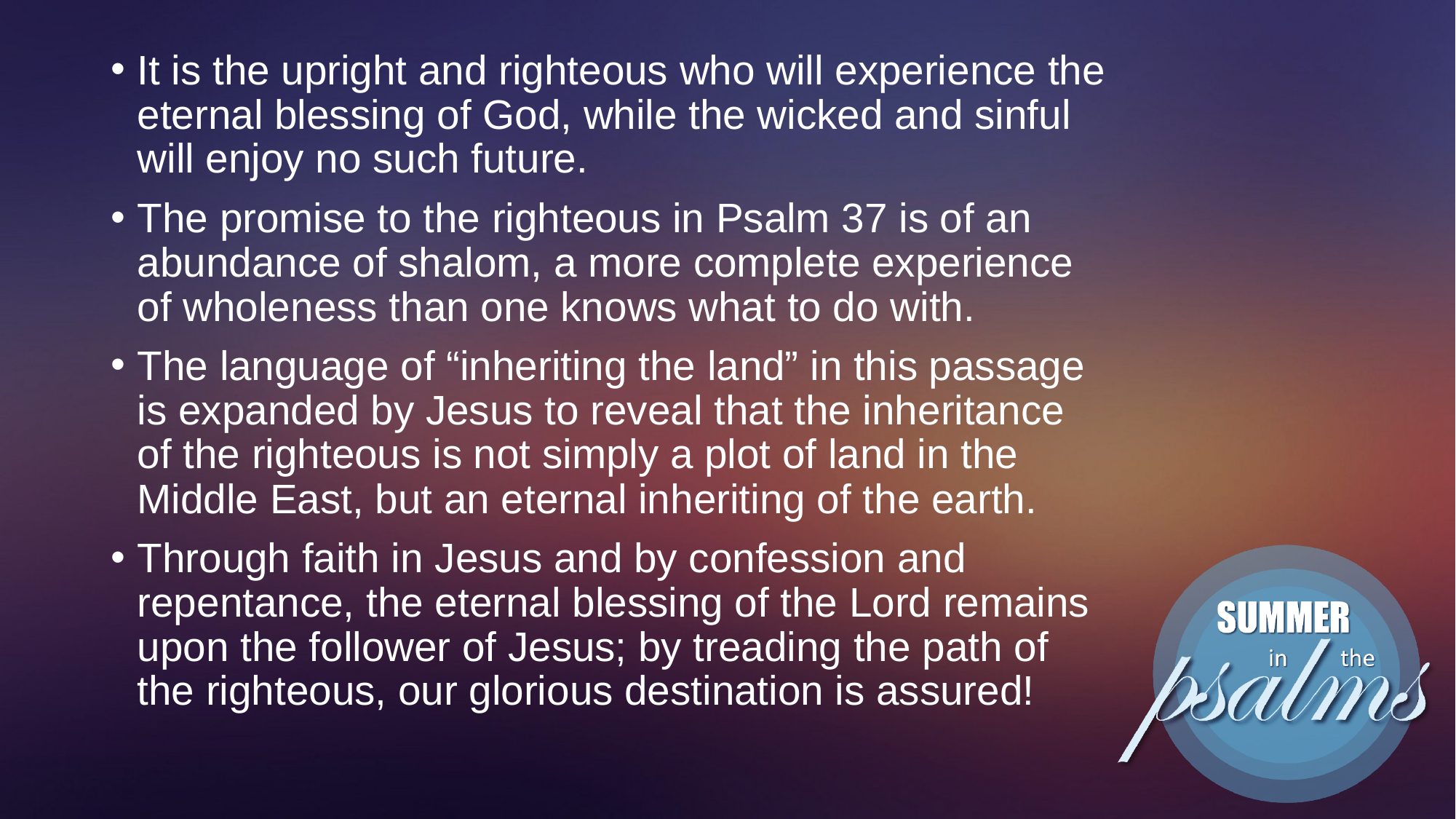

It is the upright and righteous who will experience the eternal blessing of God, while the wicked and sinful will enjoy no such future.
The promise to the righteous in Psalm 37 is of an abundance of shalom, a more complete experience of wholeness than one knows what to do with.
The language of “inheriting the land” in this passage is expanded by Jesus to reveal that the inheritance of the righteous is not simply a plot of land in the Middle East, but an eternal inheriting of the earth.
Through faith in Jesus and by confession and repentance, the eternal blessing of the Lord remains upon the follower of Jesus; by treading the path of the righteous, our glorious destination is assured!

#